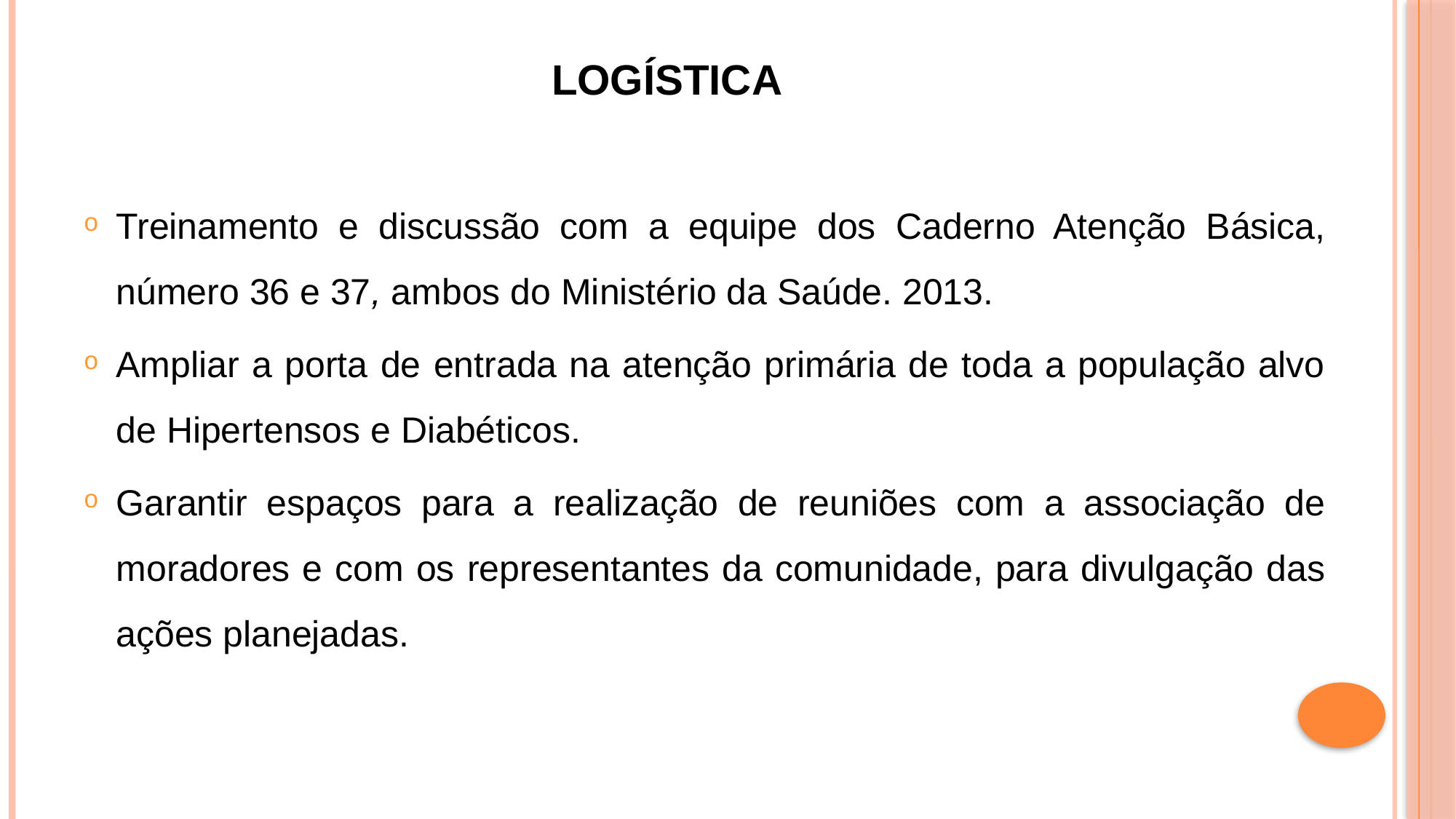

# Logística

Treinamento e discussão com a equipe dos Caderno Atenção Básica, número 36 e 37, ambos do Ministério da Saúde. 2013.
Ampliar a porta de entrada na atenção primária de toda a população alvo de Hipertensos e Diabéticos.
Garantir espaços para a realização de reuniões com a associação de moradores e com os representantes da comunidade, para divulgação das ações planejadas.